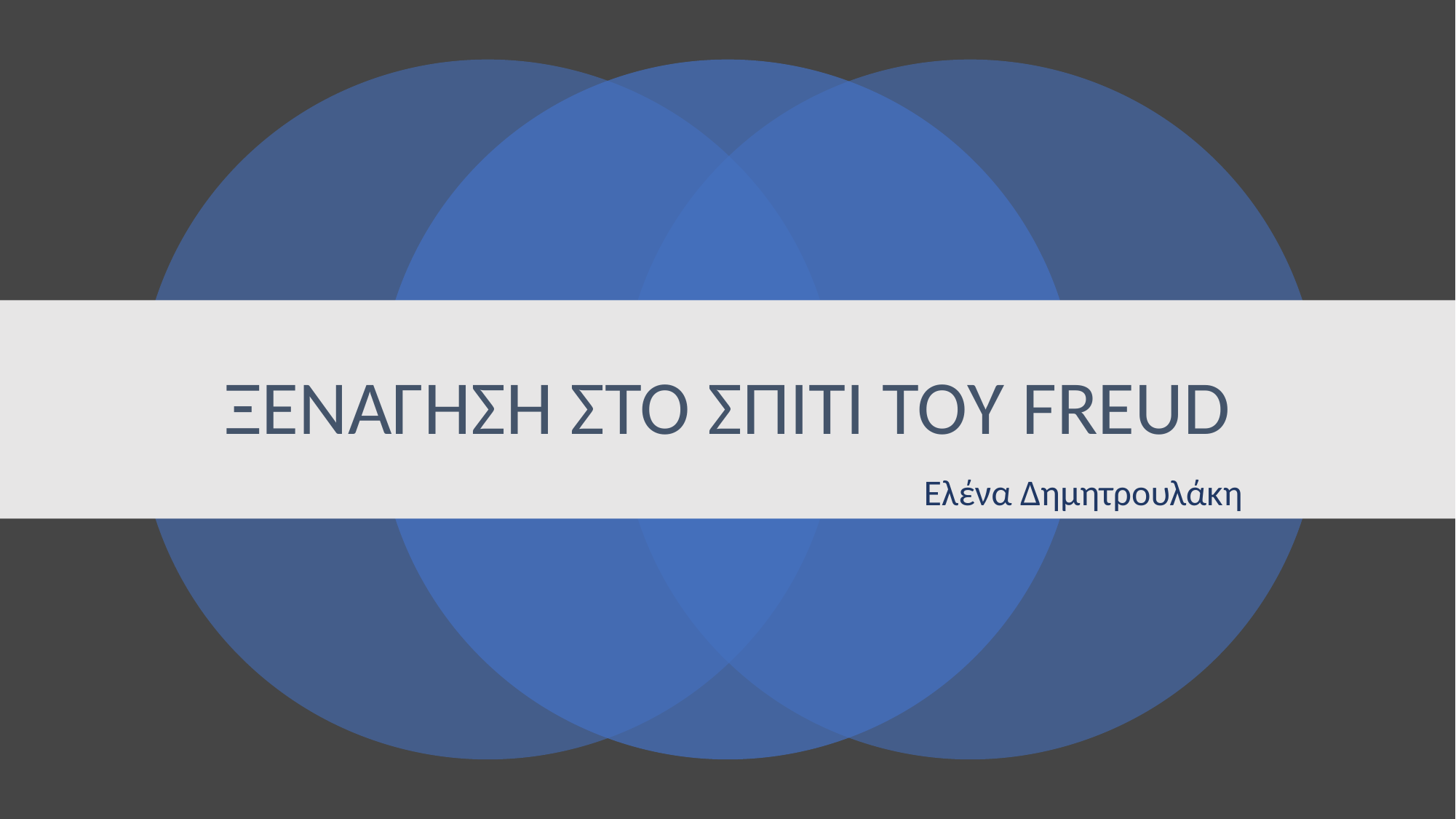

# ΞΕΝΑΓΗΣΗ ΣΤΟ ΣΠΙΤΙ ΤΟY FREUD
Ελένα Δημητρουλάκη